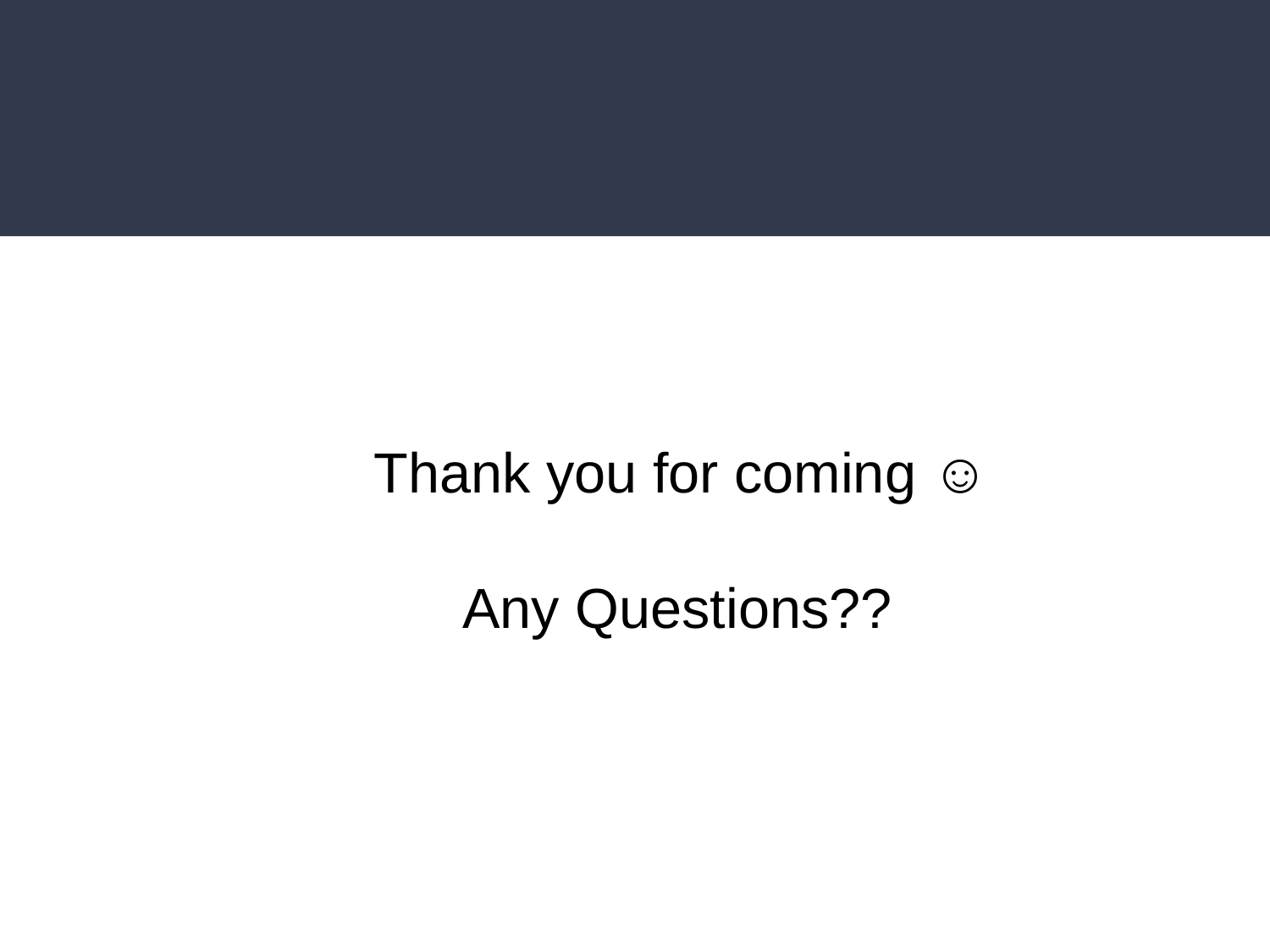

Thank you for coming ☺

           Any Questions??